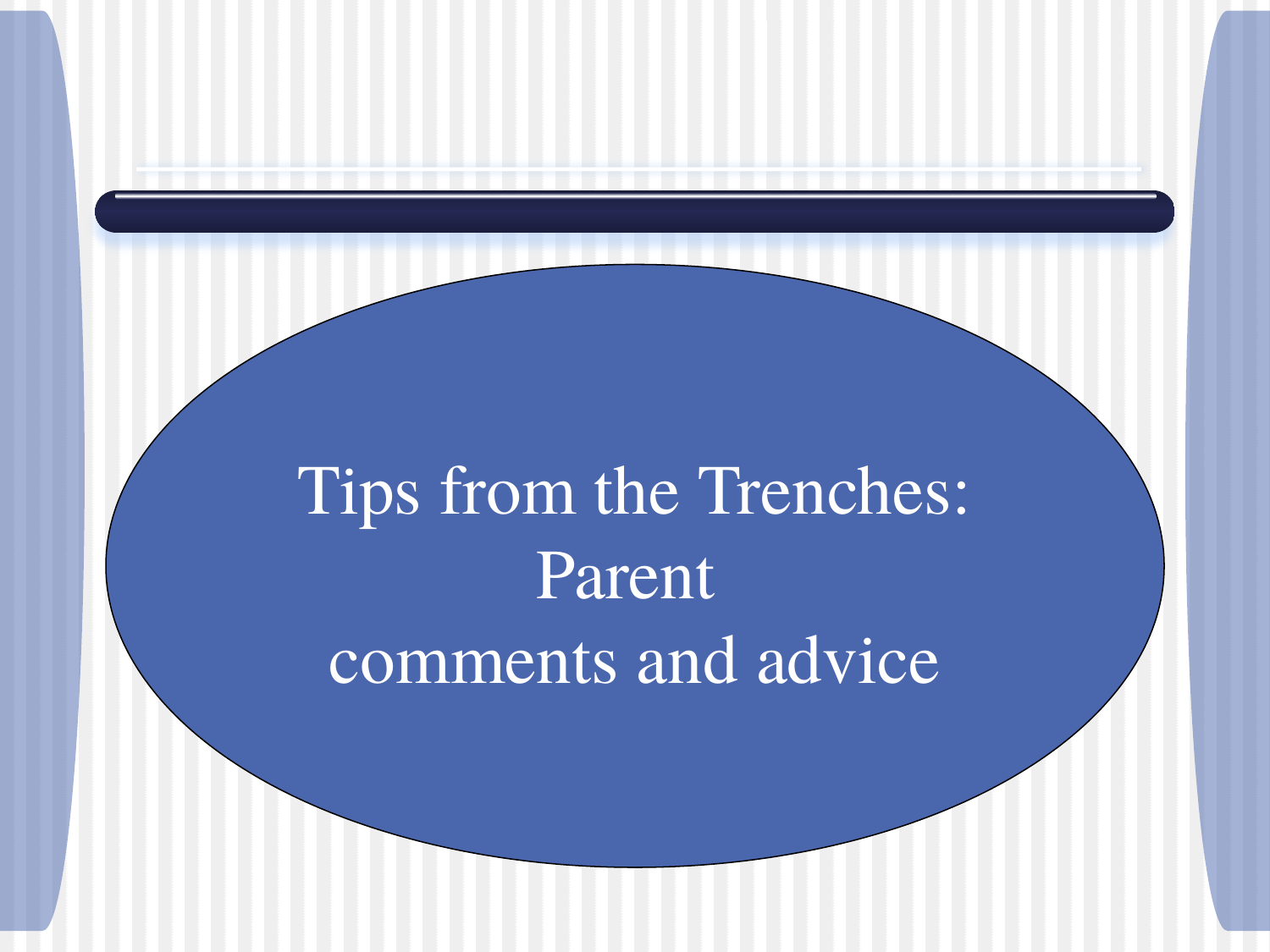

Tips from the Trenches:
Parent
comments and advice